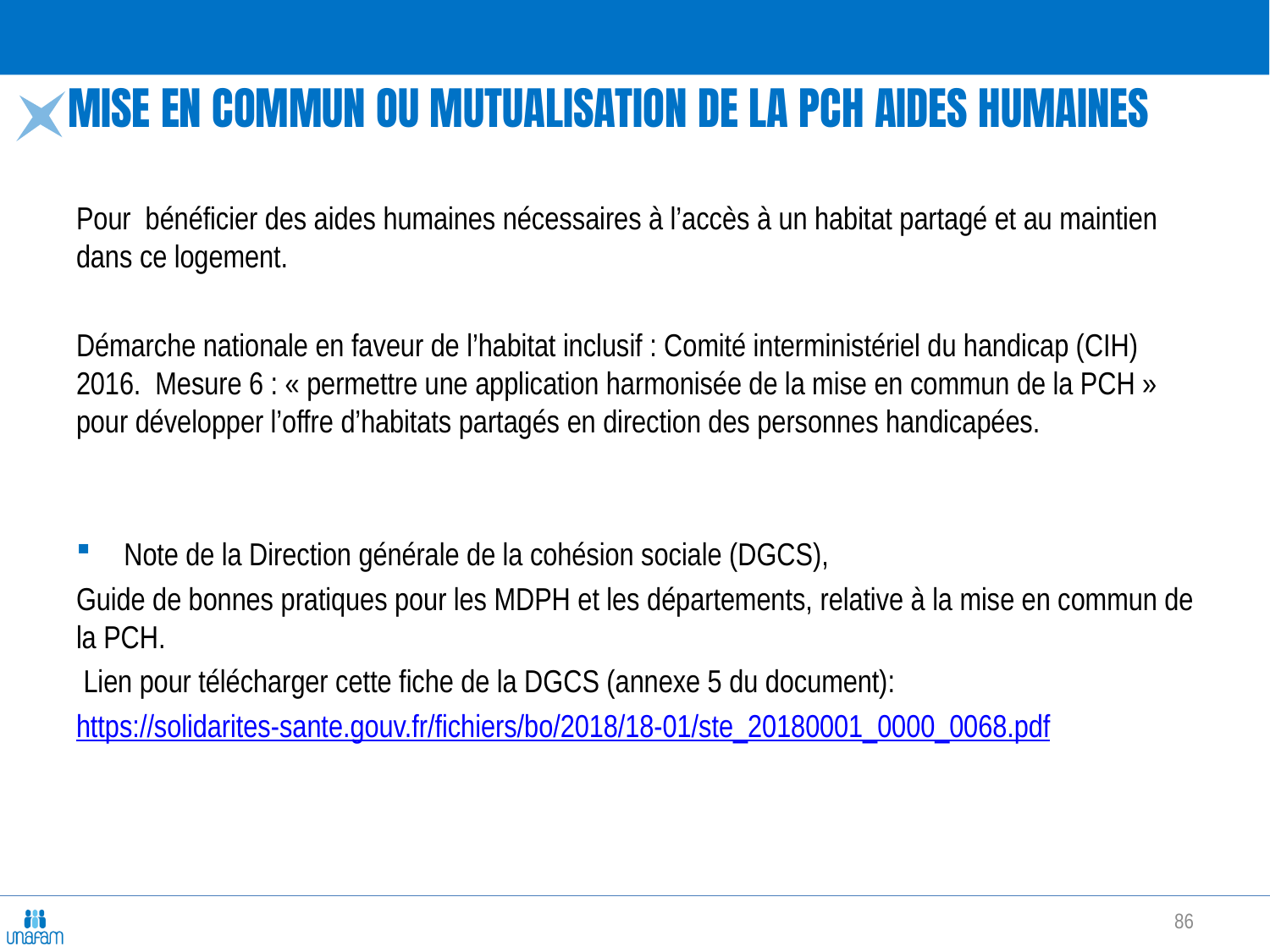

# Mise en commun ou mutualisation de la PCH aides humaines
Pour  bénéficier des aides humaines nécessaires à l’accès à un habitat partagé et au maintien dans ce logement.

Démarche nationale en faveur de l’habitat inclusif : Comité interministériel du handicap (CIH) 2016.  Mesure 6 : « permettre une application harmonisée de la mise en commun de la PCH » pour développer l’offre d’habitats partagés en direction des personnes handicapées.

Note de la Direction générale de la cohésion sociale (DGCS),
Guide de bonnes pratiques pour les MDPH et les départements, relative à la mise en commun de la PCH.
 Lien pour télécharger cette fiche de la DGCS (annexe 5 du document):
https://solidarites-sante.gouv.fr/fichiers/bo/2018/18-01/ste_20180001_0000_0068.pdf

86